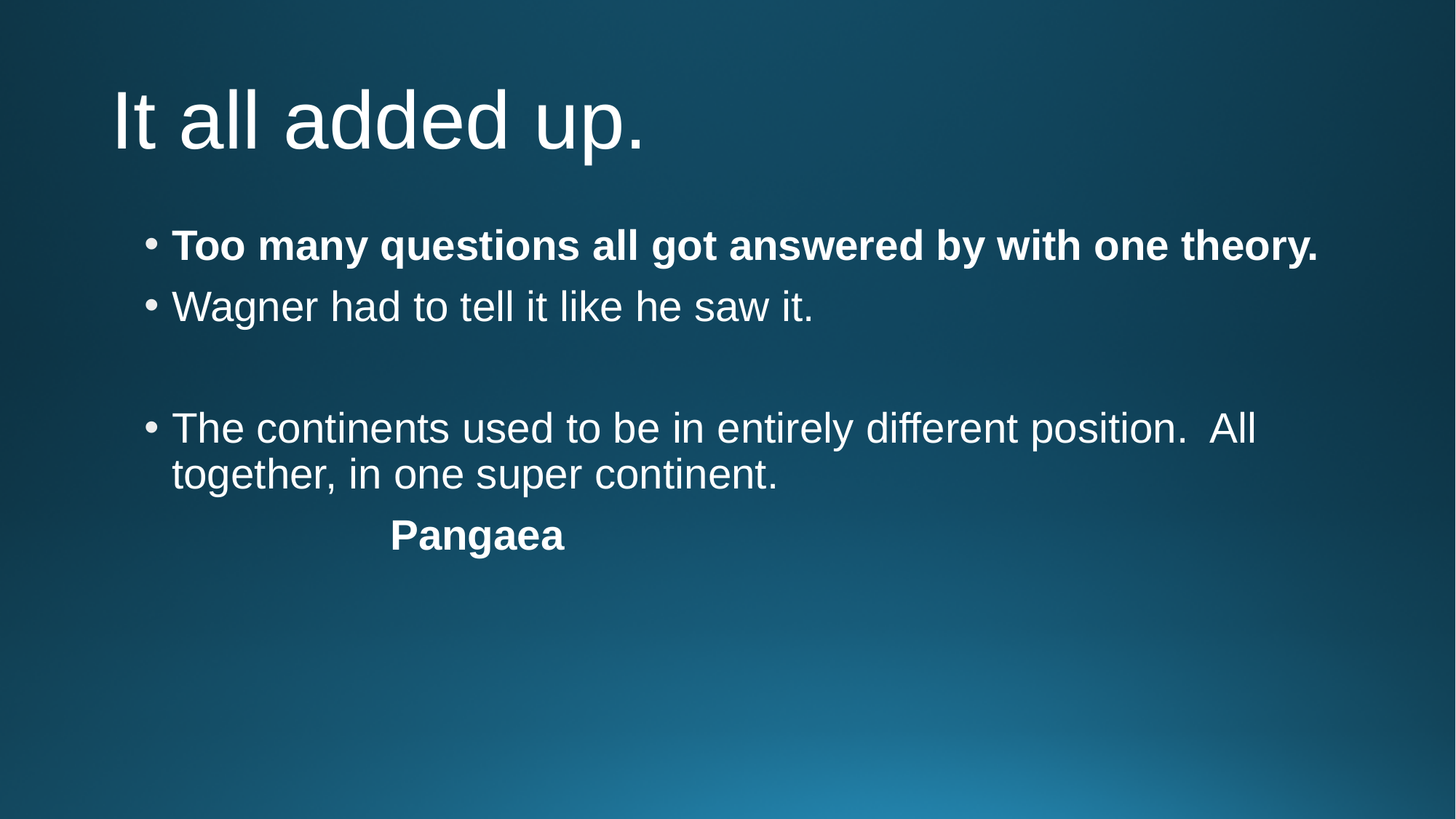

# It all added up.
Too many questions all got answered by with one theory.
Wagner had to tell it like he saw it.

The continents used to be in entirely different position.  All together, in one super continent.
			Pangaea